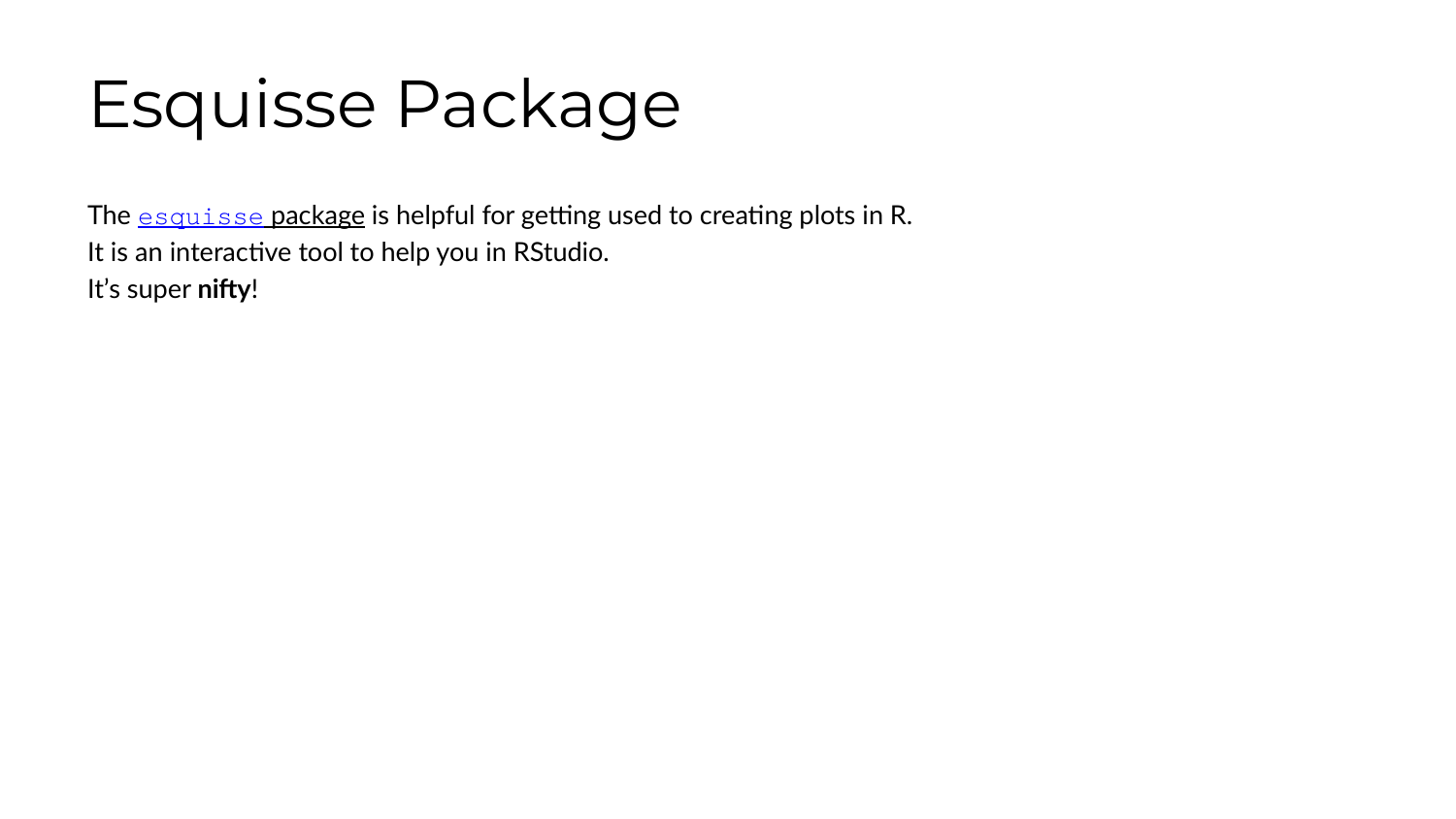

# Esquisse Package
The esquisse package is helpful for getting used to creating plots in R.
It is an interactive tool to help you in RStudio.
It’s super nifty!